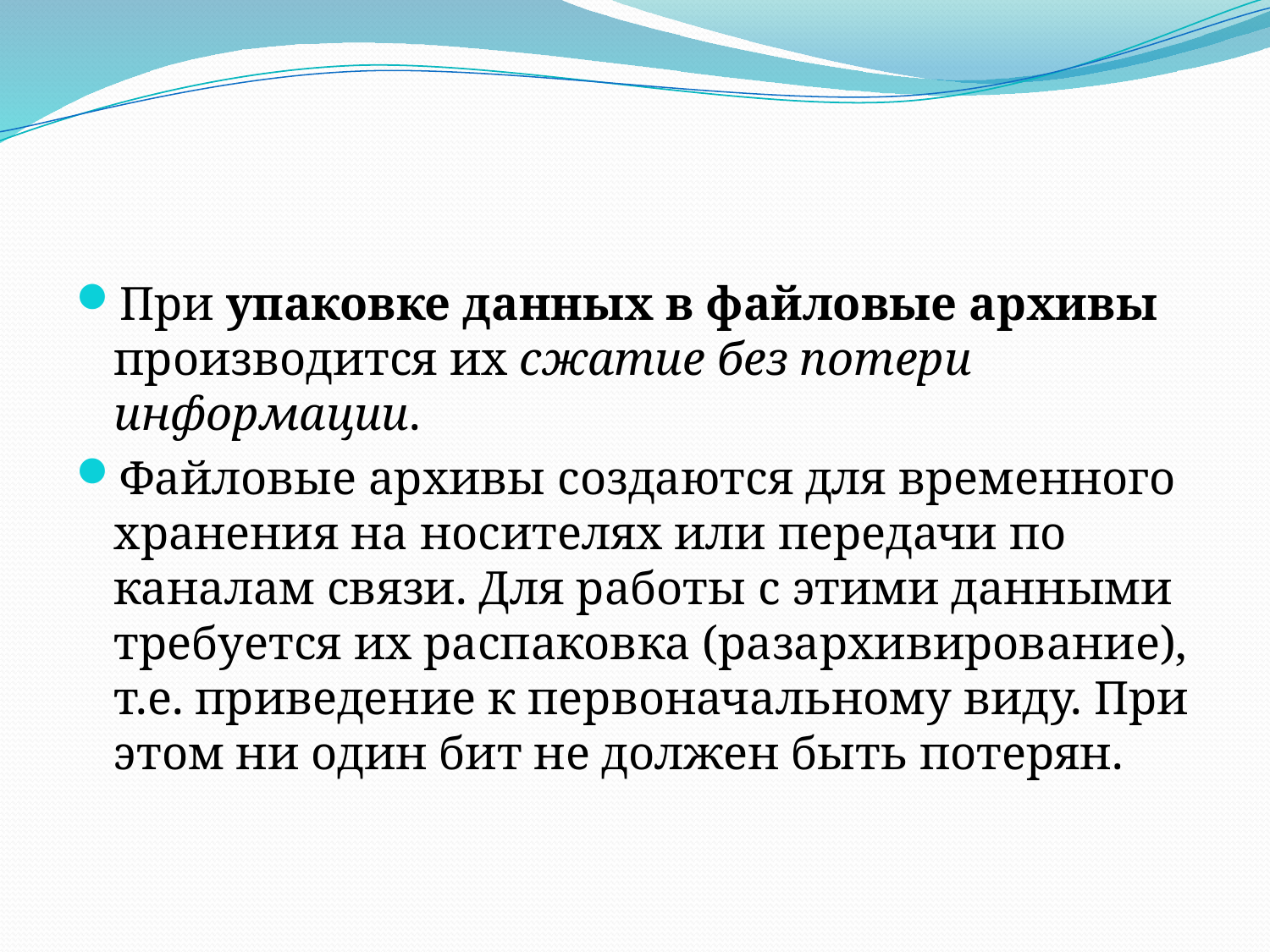

#
При упаковке данных в файловые архивы производится их сжатие без потери информации.
Файловые архивы создаются для временного хранения на носителях или передачи по каналам связи. Для работы с этими данными требуется их распаковка (разархивирование), т.е. приведение к первоначальному виду. При этом ни один бит не должен быть потерян.